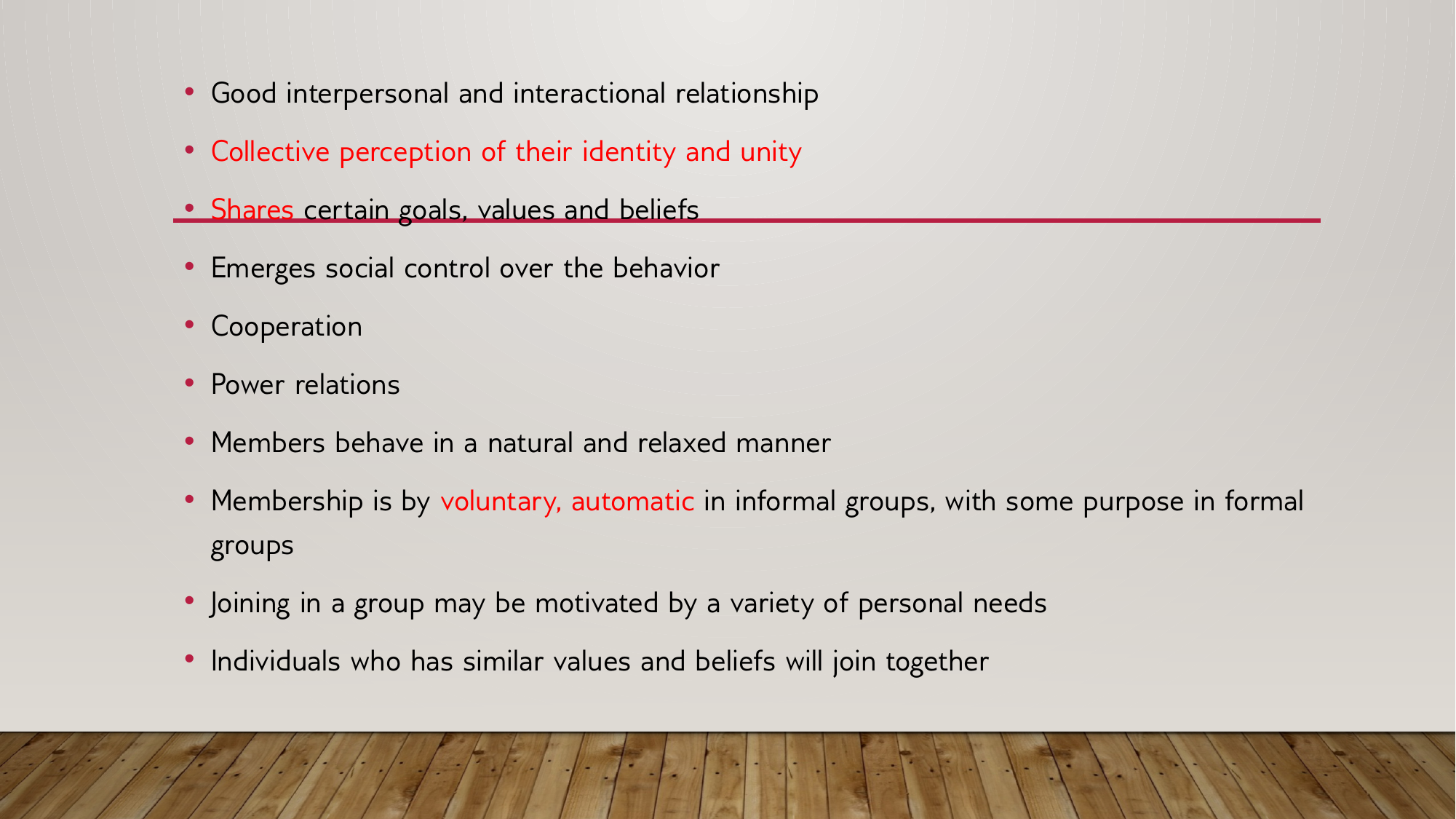

Good interpersonal and interactional relationship
Collective perception of their identity and unity
Shares certain goals, values and beliefs
Emerges social control over the behavior
Cooperation
Power relations
Members behave in a natural and relaxed manner
Membership is by voluntary, automatic in informal groups, with some purpose in formal groups
Joining in a group may be motivated by a variety of personal needs
Individuals who has similar values and beliefs will join together